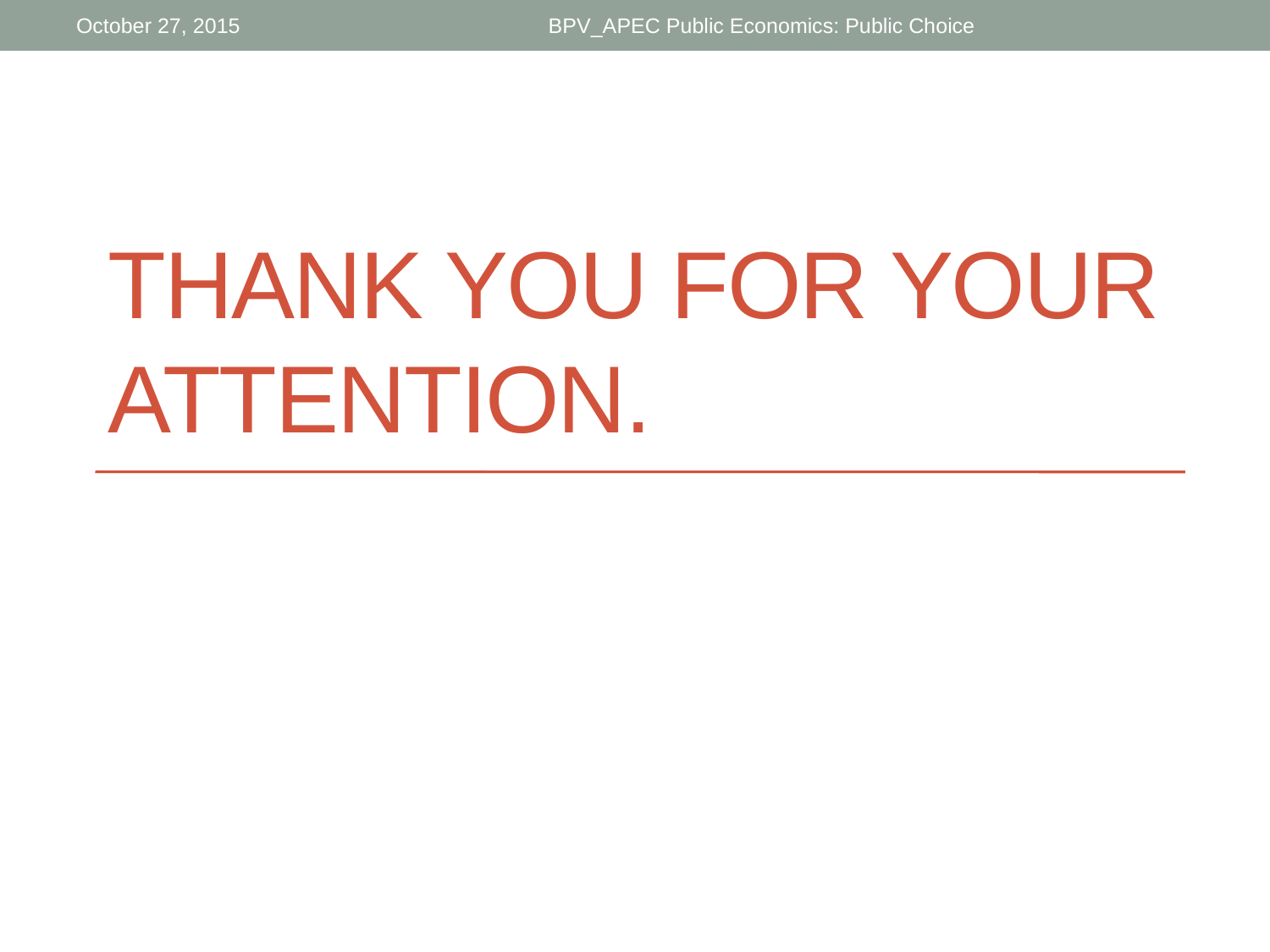

October 27, 2015
BPV_APEC Public Economics: Public Choice
# Thank you for your attention.